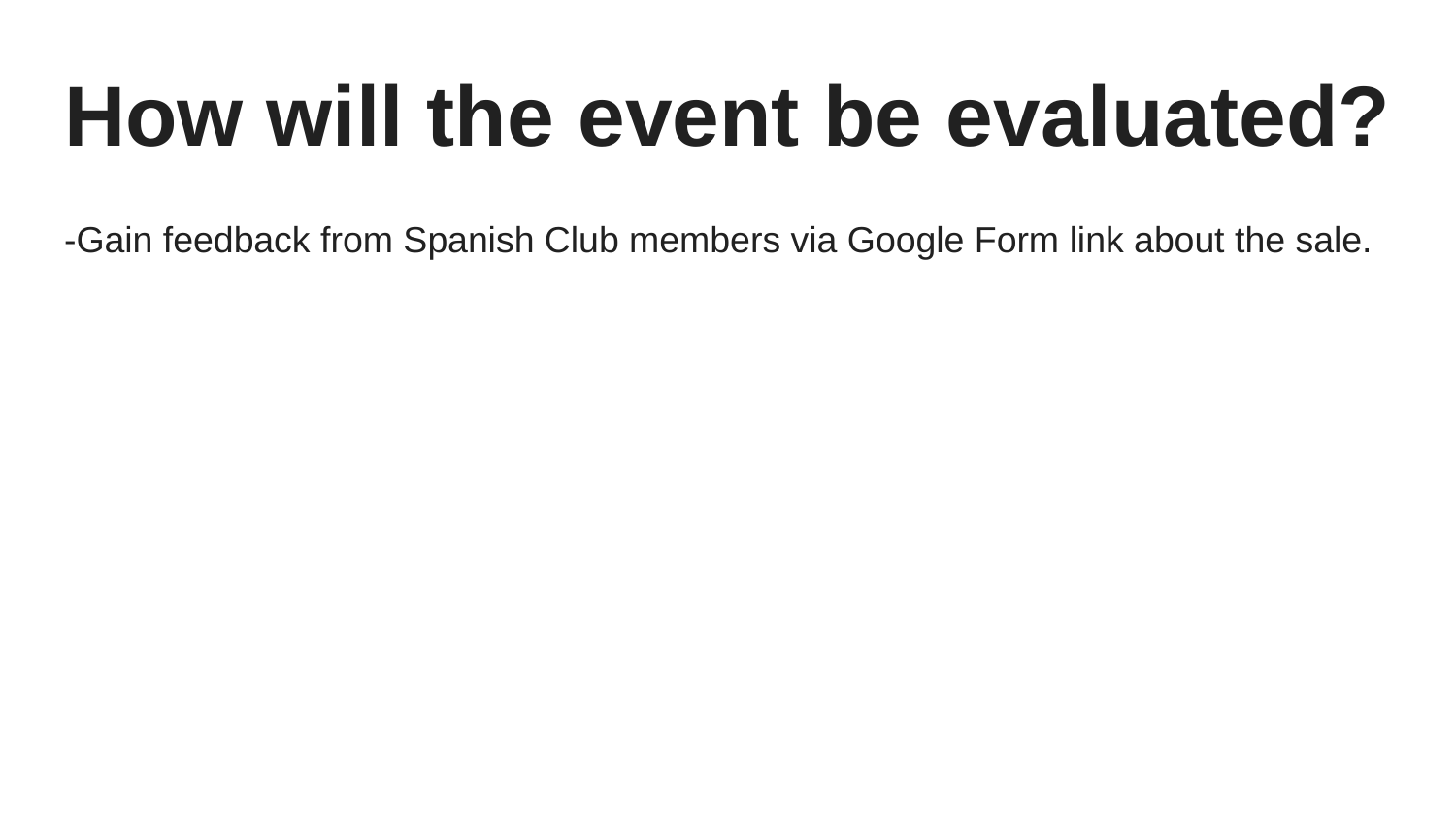

# How will the event be evaluated?
-Gain feedback from Spanish Club members via Google Form link about the sale.